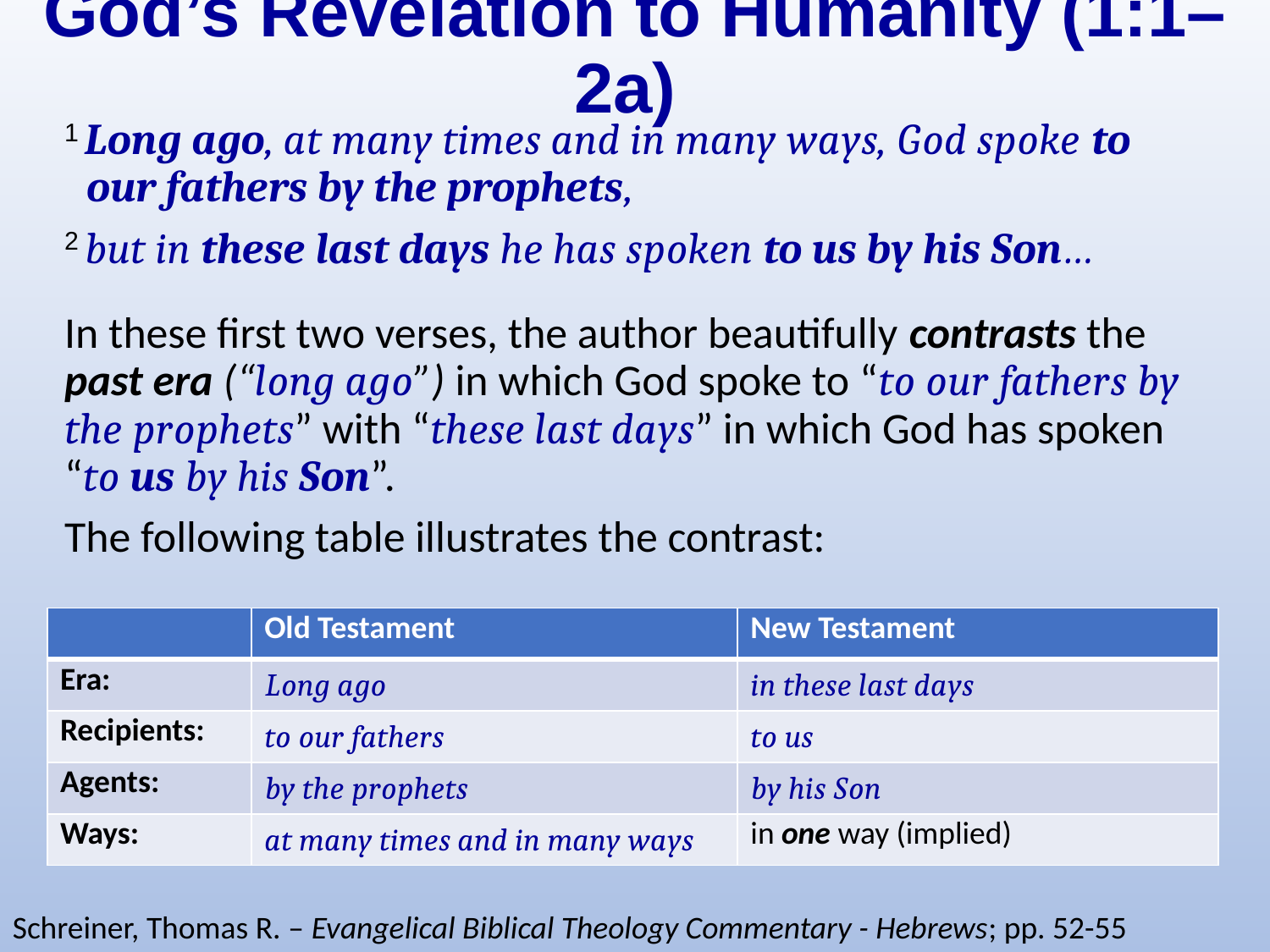

# God’s Revelation to Humanity (1:1–2a)
1 Long ago, at many times and in many ways, God spoke to our fathers by the prophets,
2 but in these last days he has spoken to us by his Son…

In these first two verses, the author beautifully contrasts the past era (“long ago”) in which God spoke to “to our fathers by the prophets” with “these last days” in which God has spoken “to us by his Son”.
The following table illustrates the contrast:
|  | Old Testament | New Testament |
| --- | --- | --- |
| Era: | Long ago | in these last days |
| Recipients: | to our fathers | to us |
| Agents: | by the prophets | by his Son |
| Ways: | at many times and in many ways | in one way (implied) |
Schreiner, Thomas R. – Evangelical Biblical Theology Commentary - Hebrews; pp. 52-55